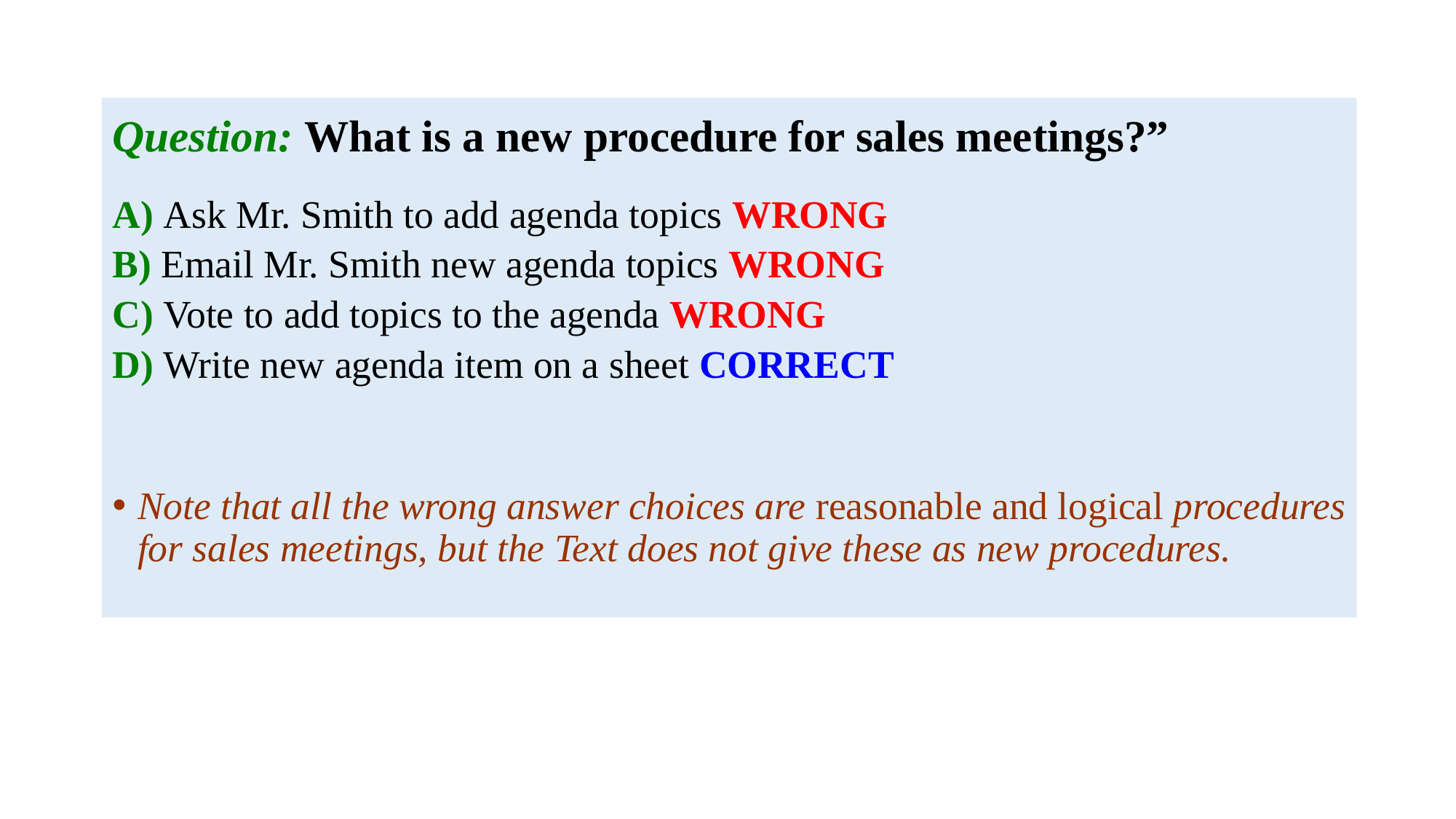

Question: What is a new procedure for sales meetings?”
A) Ask Mr. Smith to add agenda topics WRONG
B) Email Mr. Smith new agenda topics WRONG
C) Vote to add topics to the agenda WRONG
D) Write new agenda item on a sheet CORRECT

Note that all the wrong answer choices are reasonable and logical procedures for sales meetings, but the Text does not give these as new procedures.